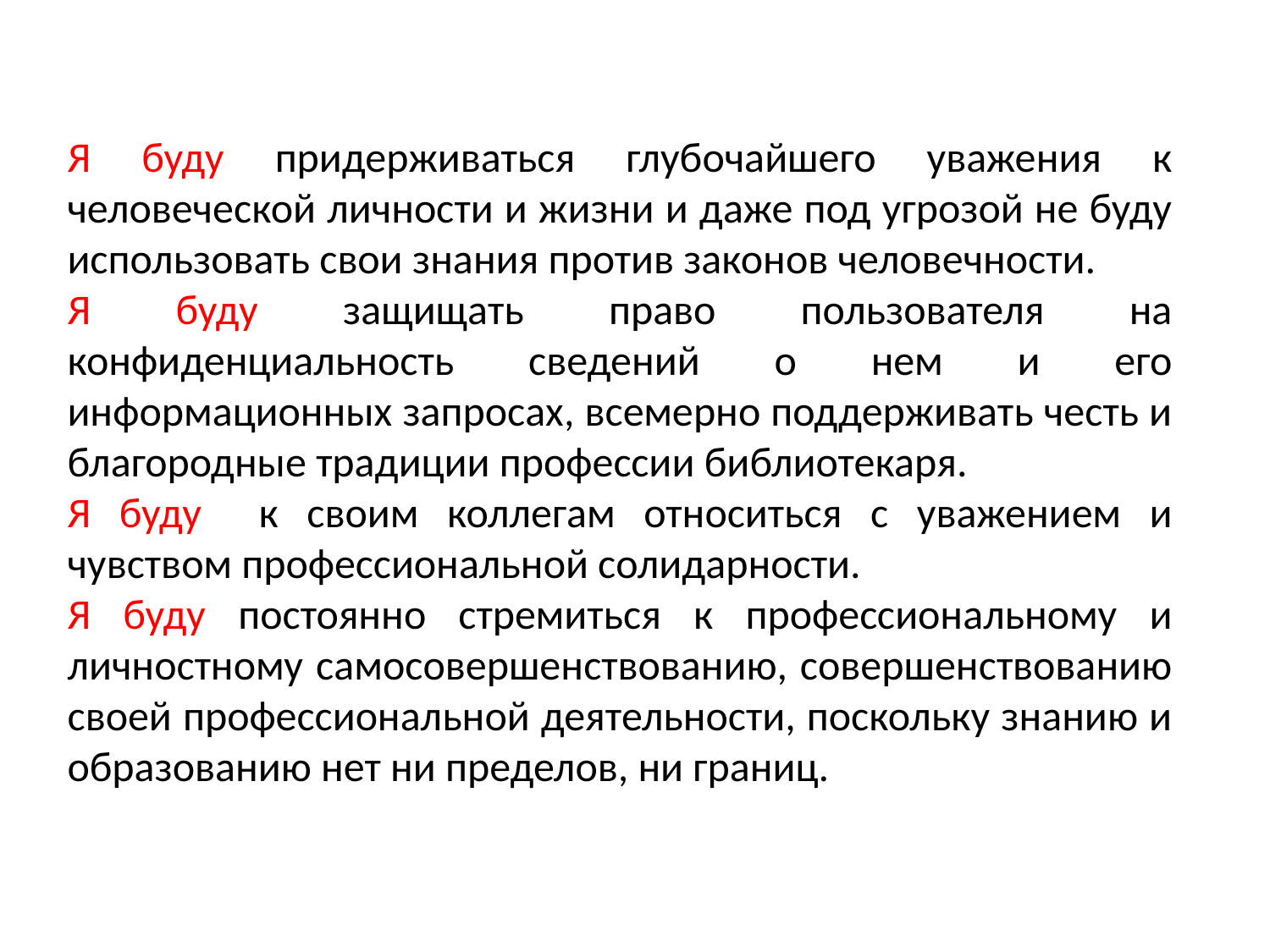

Я буду придерживаться глубочайшего уважения к человеческой личности и жизни и даже под угрозой не буду использовать свои знания против законов человечности.
Я буду защищать право пользователя на конфиденциальность сведений о нем и его информационных запросах, всемерно поддерживать честь и благородные традиции профессии библиотекаря.
Я буду  к своим коллегам относиться с уважением и чувством профессиональной солидарности.
Я буду постоянно стремиться к профессиональному и личностному самосовершенствованию, совершенствованию своей профессиональной деятельности, поскольку знанию и образованию нет ни пределов, ни границ.